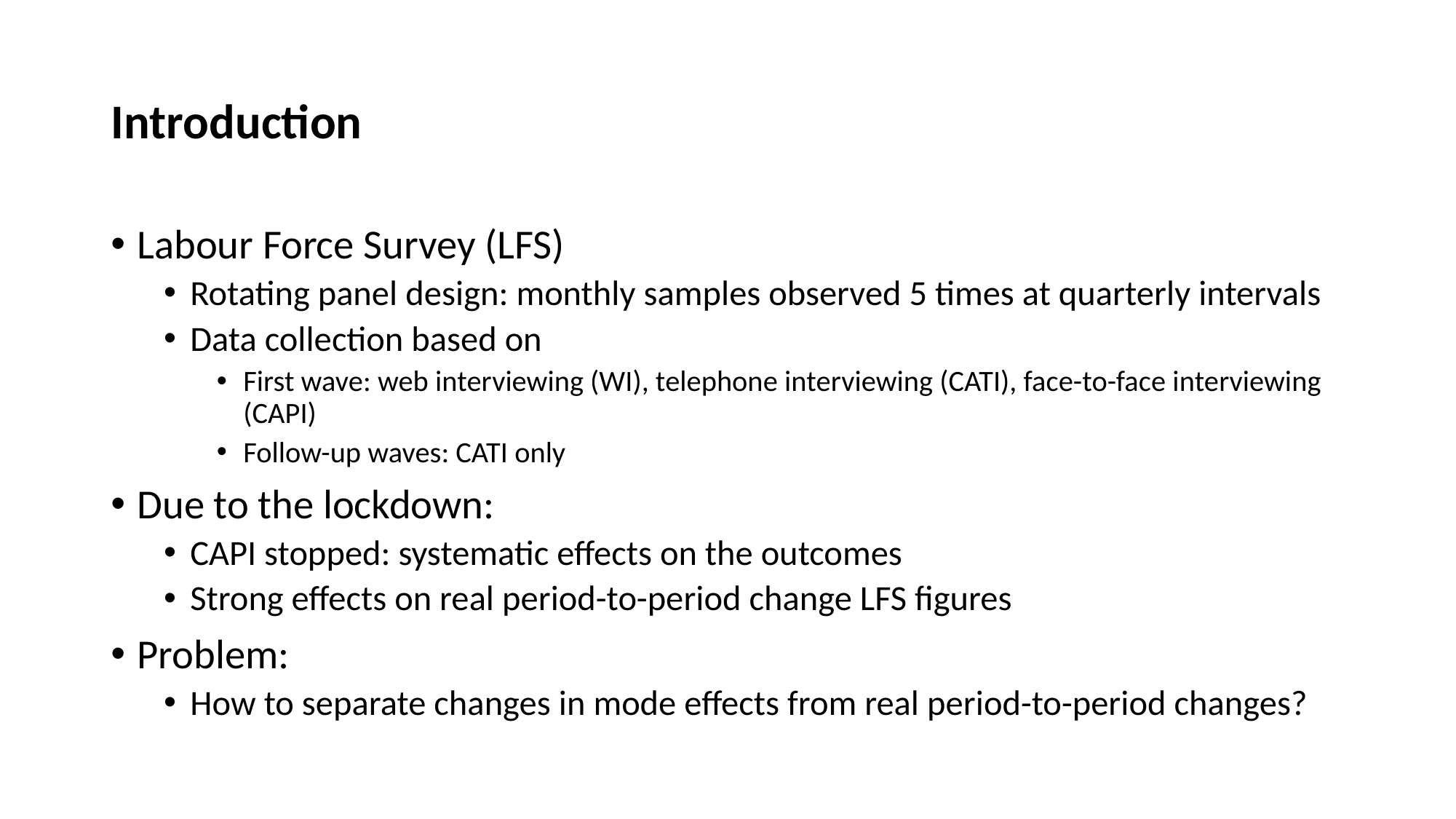

# Introduction
Labour Force Survey (LFS)
Rotating panel design: monthly samples observed 5 times at quarterly intervals
Data collection based on
First wave: web interviewing (WI), telephone interviewing (CATI), face-to-face interviewing (CAPI)
Follow-up waves: CATI only
Due to the lockdown:
CAPI stopped: systematic effects on the outcomes
Strong effects on real period-to-period change LFS figures
Problem:
How to separate changes in mode effects from real period-to-period changes?